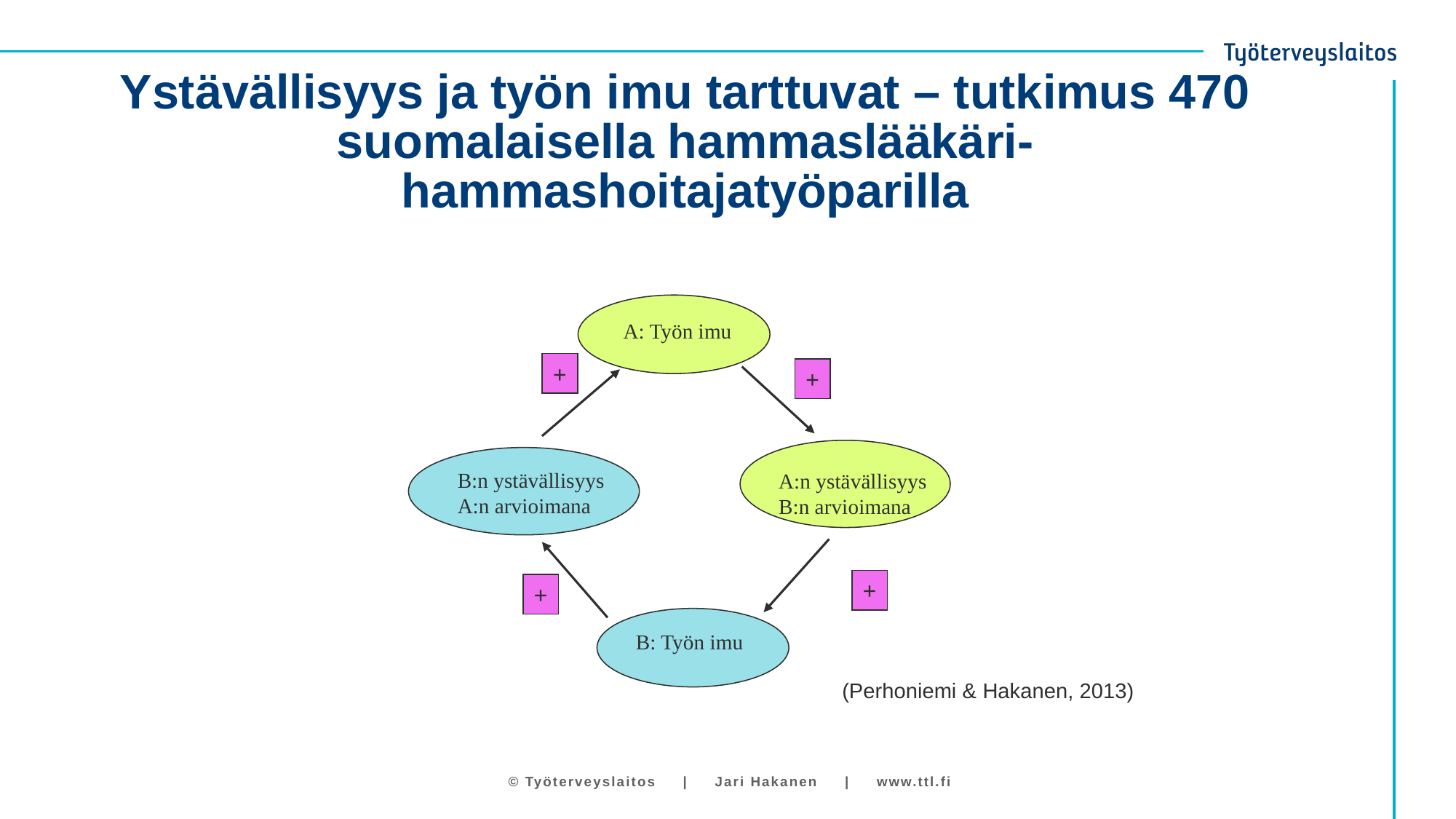

# Ystävällisyys ja työn imu tarttuvat – tutkimus 470 suomalaisella hammaslääkäri-hammashoitajatyöparilla

A: Työn imu
+

B:n ystävällisyys
A:n arvioimana
A:n ystävällisyys
B:n arvioimana

B: Työn imu
+
+
+
(Perhoniemi & Hakanen, 2013)
© Työterveyslaitos     |     Jari Hakanen     |     www.ttl.fi